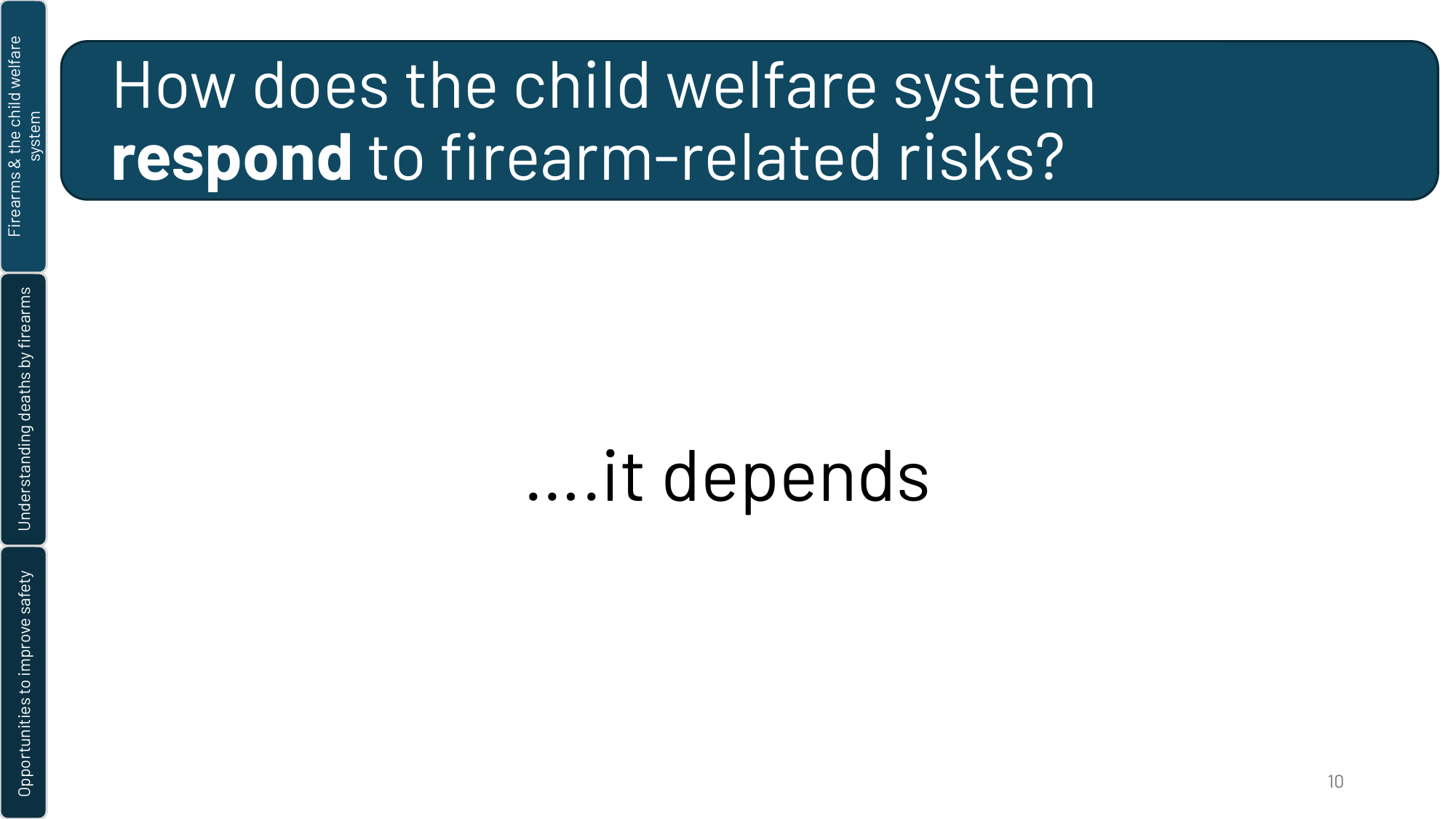

Firearms & the child welfare system

# How does the child welfare system respond to firearm-related risks?
….it depends
Understanding deaths by firearms
Opportunities to improve safety
10